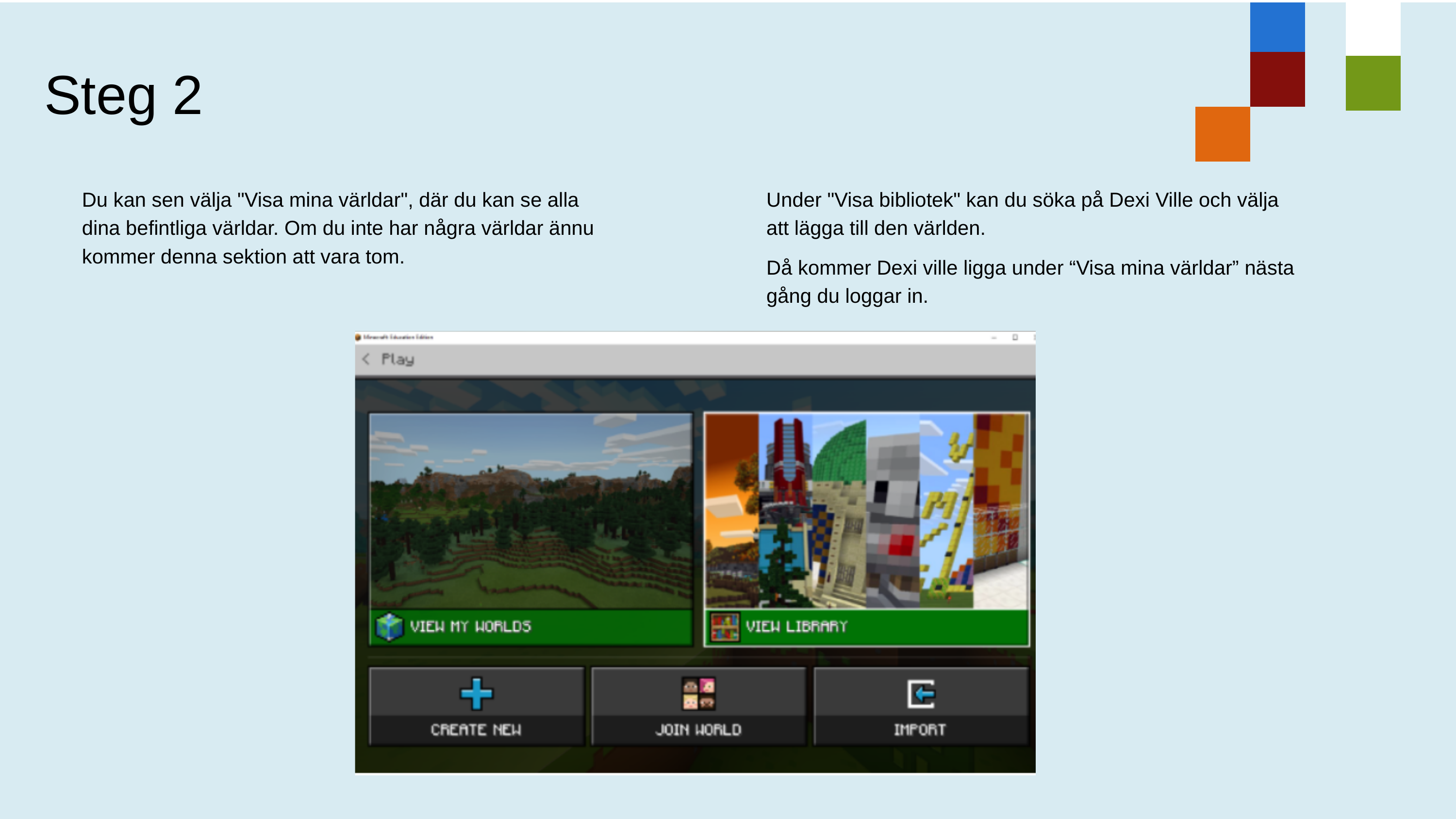

Steg 2

Du kan sen välja "Visa mina världar", där du kan se alla dina befintliga världar. Om du inte har några världar ännu kommer denna sektion att vara tom.

Under "Visa bibliotek" kan du söka på Dexi Ville och välja att lägga till den världen.

Då kommer Dexi ville ligga under “Visa mina världar” nästa gång du loggar in.